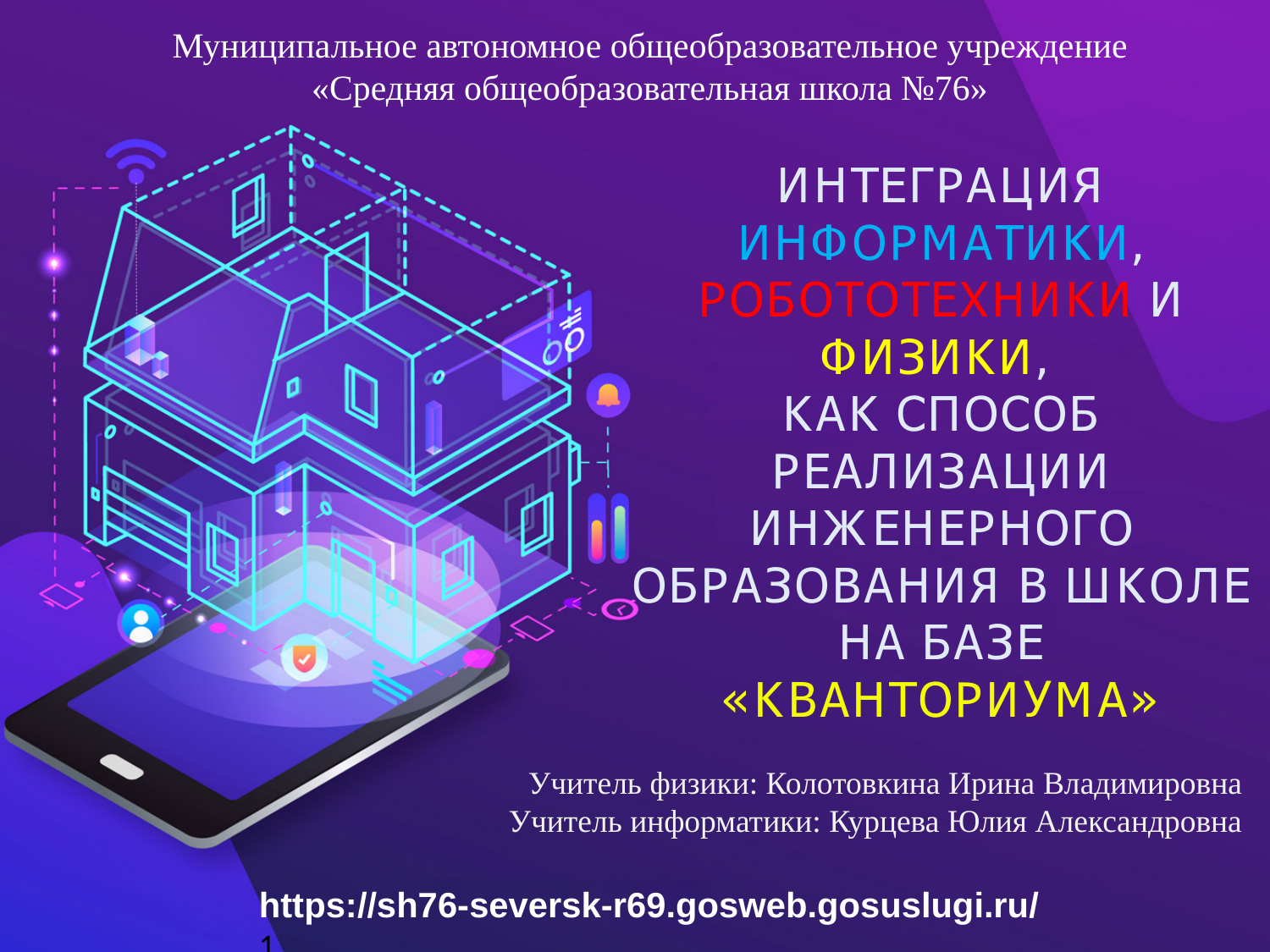

Муниципальное автономное общеобразовательное учреждение
«Средняя общеобразовательная школа №76»
# ИНТЕГРАЦИЯ ИНФОРМАТИКИ, РОБОТОТЕХНИКИ И ФИЗИКИ, КАК СПОСОБ РЕАЛИЗАЦИИ ИНЖЕНЕРНОГО ОБРАЗОВАНИЯ В ШКОЛЕ НА БАЗЕ «КВАНТОРИУМА»
Учитель физики: Колотовкина Ирина Владимировна
Учитель информатики: Курцева Юлия Александровна
https://sh76-seversk-r69.gosweb.gosuslugi.ru/
1